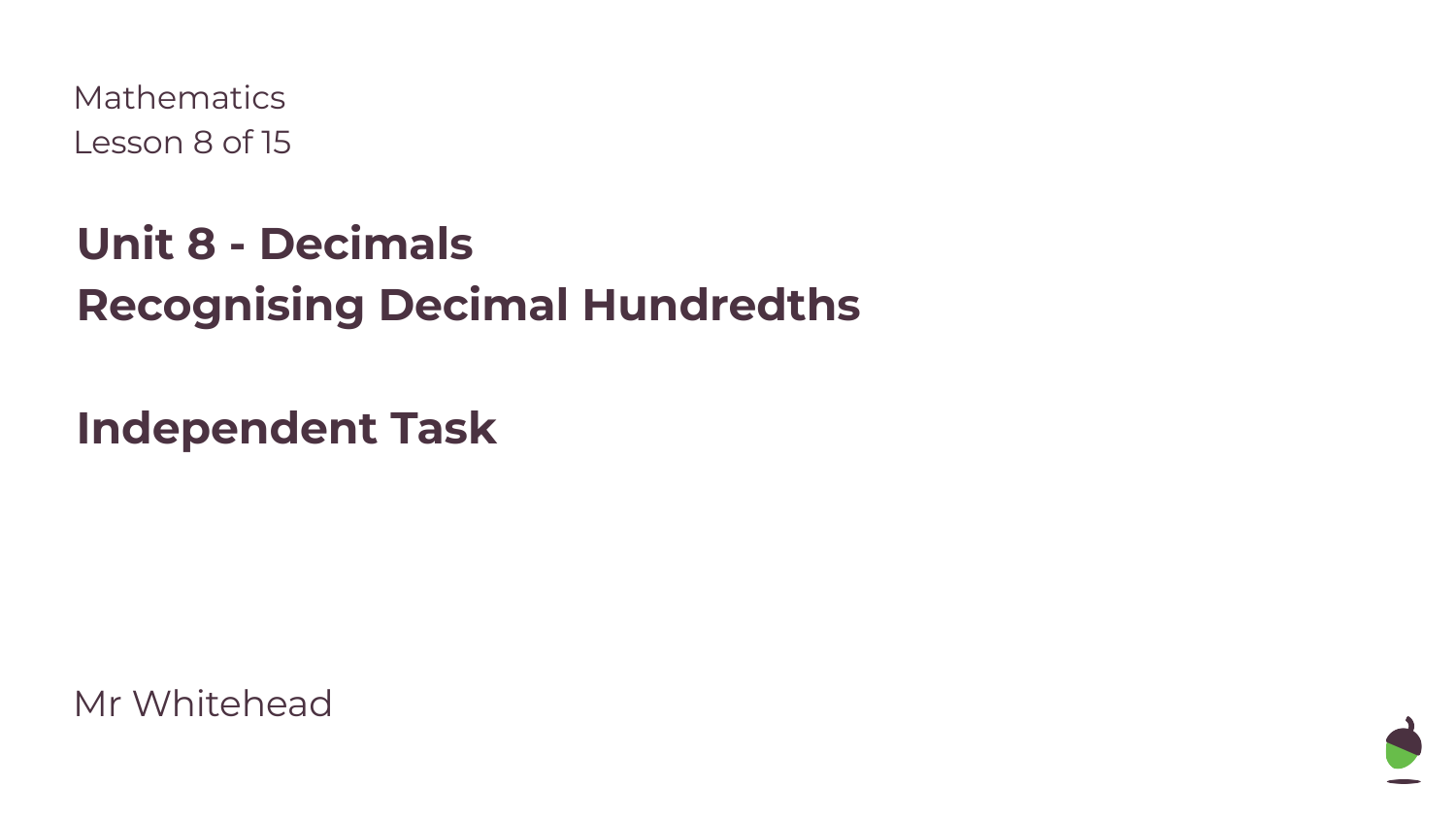

Mathematics
Lesson 8 of 15
Unit 8 - Decimals
Recognising Decimal Hundredths

Independent Task
Mr Whitehead